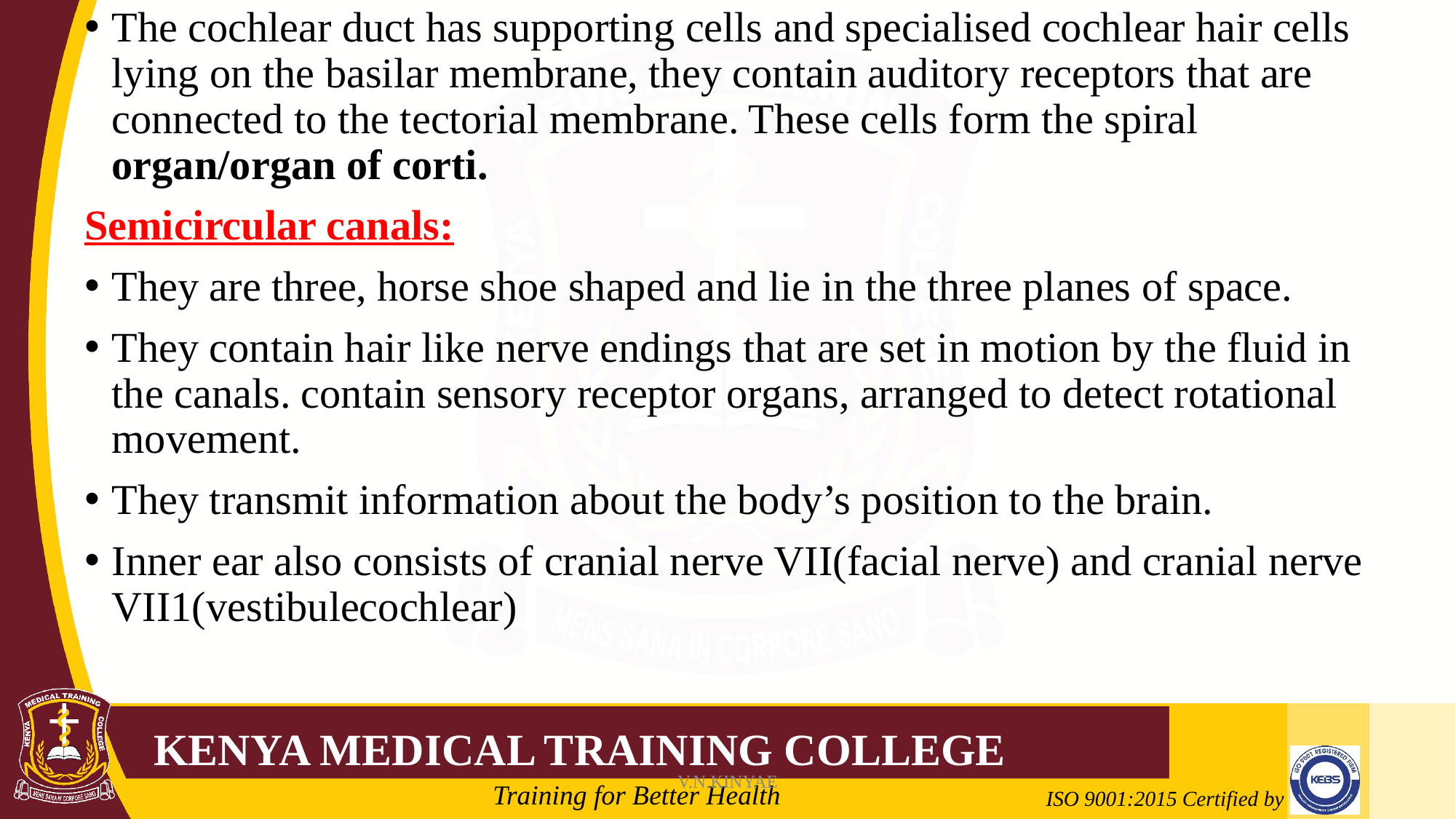

The cochlear duct has supporting cells and specialised cochlear hair cells lying on the basilar membrane, they contain auditory receptors that are connected to the tectorial membrane. These cells form the spiral organ/organ of corti.
Semicircular canals:
They are three, horse shoe shaped and lie in the three planes of space.
They contain hair like nerve endings that are set in motion by the fluid in the canals. contain sensory receptor organs, arranged to detect rotational movement.
They transmit information about the body’s position to the brain.
Inner ear also consists of cranial nerve VII(facial nerve) and cranial nerve VII1(vestibulecochlear)
V.N.KINYAE